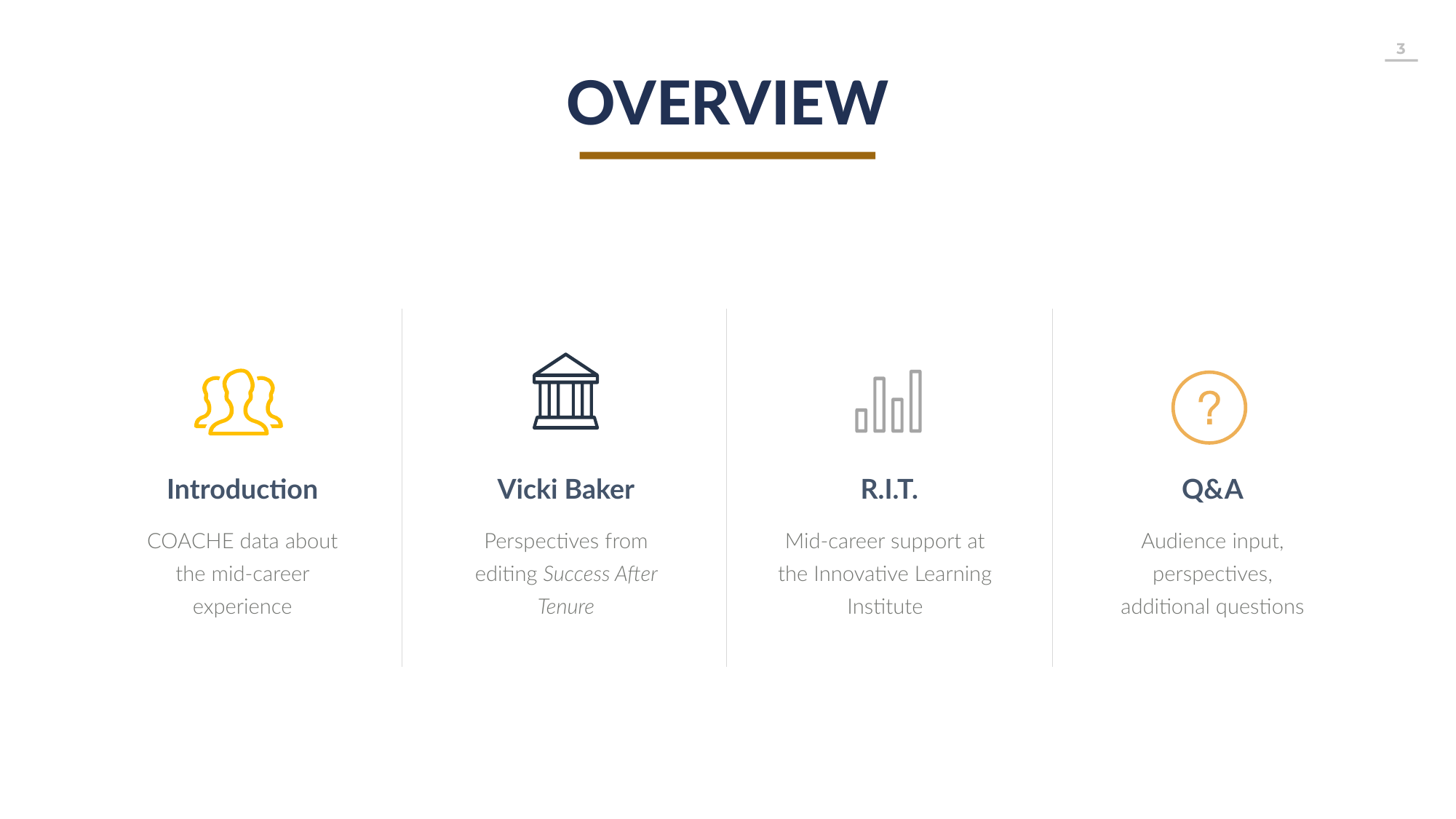

OVERVIEW

Introduction
Vicki Baker
R.I.T.
Q&A
COACHE data about the mid-career experience
Perspectives from editing Success After Tenure
Mid-career support at the Innovative Learning Institute
Audience input, perspectives, additional questions